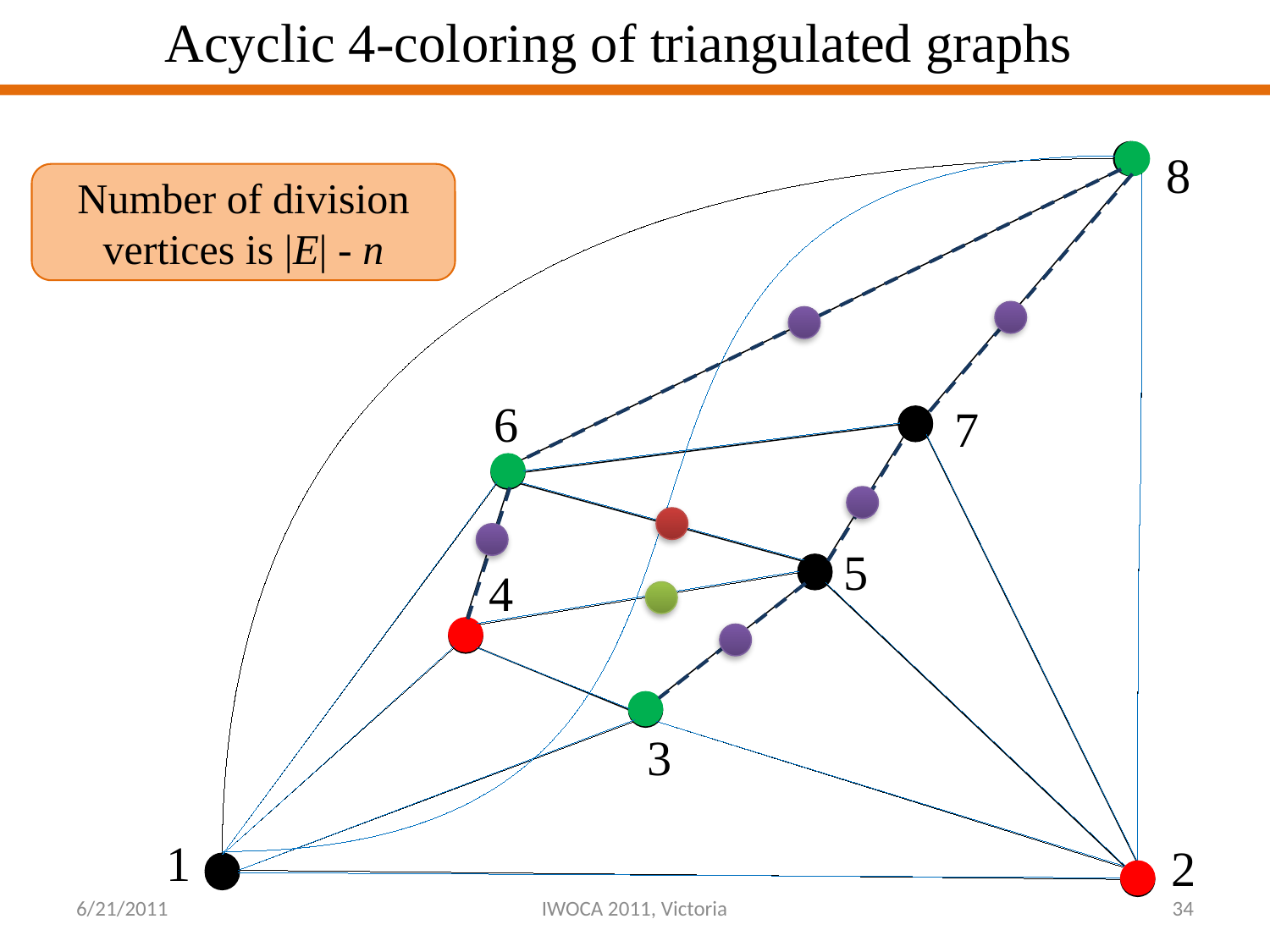

Acyclic 4-coloring of triangulated graphs

3
1
1
1
3
3
1
2
3
8
Number of division vertices is |E| - n

6
7
1
3

5
1
4

2

3
3
1
2
1
2
6/21/2011
IWOCA 2011, Victoria
34